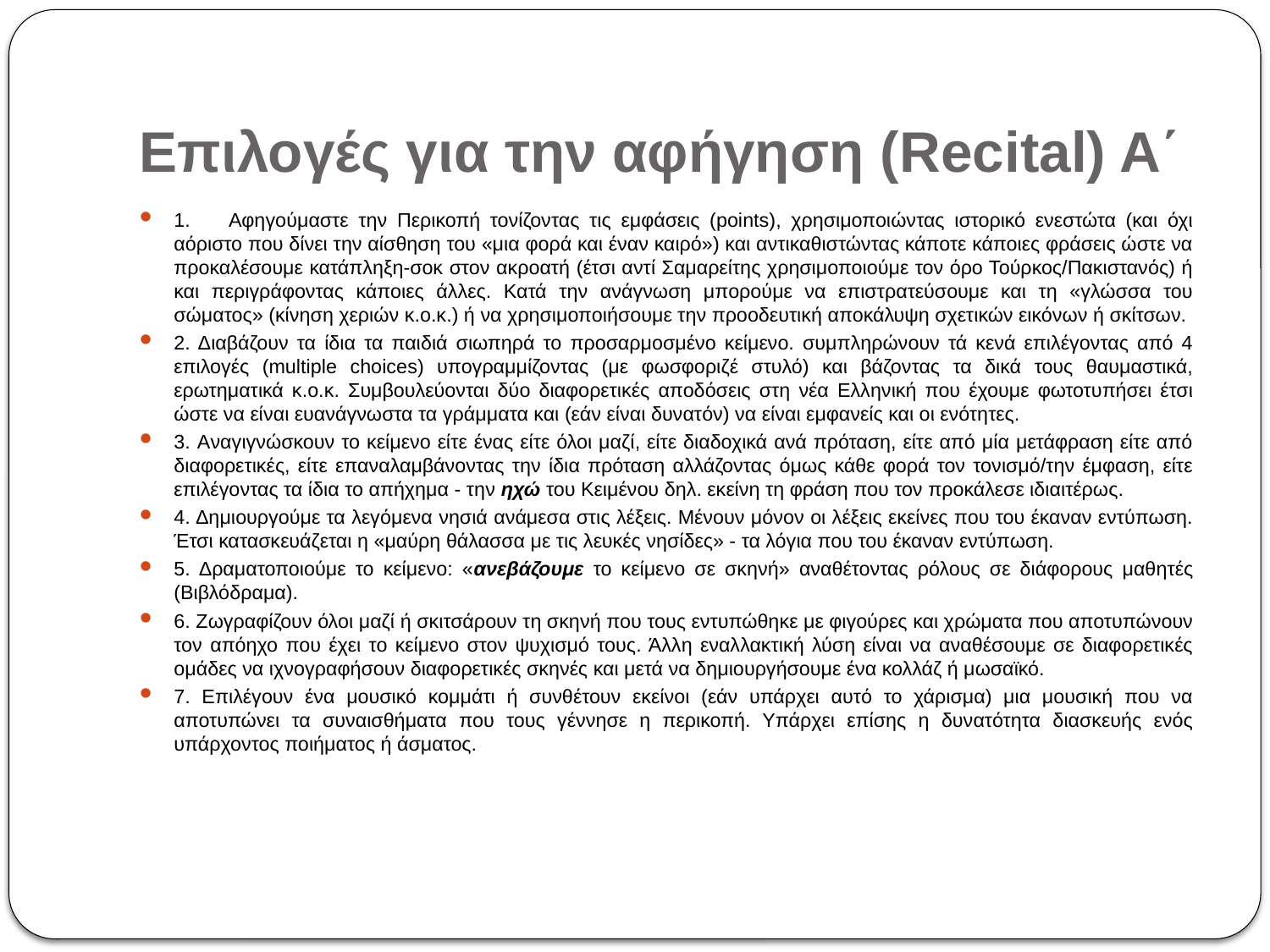

# Επιλογές για την αφήγηση (Recital) Α΄
1.	Αφηγούμαστε την Περικοπή τονίζοντας τις εμφάσεις (points), χρησιμοποιώντας ιστορικό ενεστώτα (και όχι αόριστο που δίνει την αίσθηση του «μια φορά και έναν καιρό») και αντικαθιστώντας κάποτε κάποιες φράσεις ώστε να προκαλέσουμε κατάπληξη-σοκ στον ακροατή (έτσι αντί Σαμαρείτης χρησιμοποιούμε τον όρο Τούρκος/Πακιστανός) ή και περιγράφοντας κάποιες άλλες. Κατά την ανάγνωση μπορούμε να επιστρατεύσουμε και τη «γλώσσα του σώματος» (κίνηση χεριών κ.ο.κ.) ή να χρησιμοποιήσουμε την προοδευτική αποκάλυψη σχετικών εικόνων ή σκίτσων.
2. Διαβάζουν τα ίδια τα παιδιά σιωπηρά το προσαρμοσμένο κείμενο. συμπληρώνουν τά κενά επιλέγοντας από 4 επιλογές (multiple choices) υπογραμμίζοντας (με φωσφοριζέ στυλό) και βάζοντας τα δικά τους θαυμαστικά, ερωτηματικά κ.ο.κ. Συμβουλεύονται δύο διαφορετικές αποδόσεις στη νέα Ελληνική που έχουμε φωτοτυπήσει έτσι ώστε να είναι ευανάγνωστα τα γράμματα και (εάν είναι δυνατόν) να είναι εμφανείς και οι ενότητες.
3. αναγιγνώσκουν το κείμενο είτε ένας είτε όλοι μαζί, είτε διαδοχικά ανά πρόταση, είτε από μία μετάφραση είτε από διαφορετικές, είτε επαναλαμβάνοντας την ίδια πρόταση αλλάζοντας όμως κάθε φορά τον τονισμό/την έμφαση, είτε επιλέγοντας τα ίδια το απήχημα - την ηχώ του Κειμένου δηλ. εκείνη τη φράση που τον προκάλεσε ιδιαιτέρως.
4. Δημιουργούμε τα λεγόμενα νησιά ανάμεσα στις λέξεις. Μένουν μόνον οι λέξεις εκείνες που του έκαναν εντύπωση. Έτσι κατασκευάζεται η «μαύρη θάλασσα με τις λευκές νησίδες» - τα λόγια που του έκαναν εντύπωση.
5. Δραματοποιούμε το κείμενο: «ανεβάζουμε το κείμενο σε σκηνή» αναθέτοντας ρόλους σε διάφορους μαθητές (Βιβλόδραμα).
6. Ζωγραφίζουν όλοι μαζί ή σκιτσάρουν τη σκηνή που τους εντυπώθηκε με φιγούρες και χρώματα που αποτυπώνουν τον απόηχο που έχει το κείμενο στον ψυχισμό τους. Άλλη εναλλακτική λύση είναι να αναθέσουμε σε διαφορετικές ομάδες να ιχνογραφήσουν διαφορετικές σκηνές και μετά να δημιουργήσουμε ένα κολλάζ ή μωσαϊκό.
7. Επιλέγουν ένα μουσικό κομμάτι ή συνθέτουν εκείνοι (εάν υπάρχει αυτό το χάρισμα) μια μουσική που να αποτυπώνει τα συναισθήματα που τους γέννησε η περικοπή. Υπάρχει επίσης η δυνατότητα διασκευής ενός υπάρχοντος ποιήματος ή άσματος.